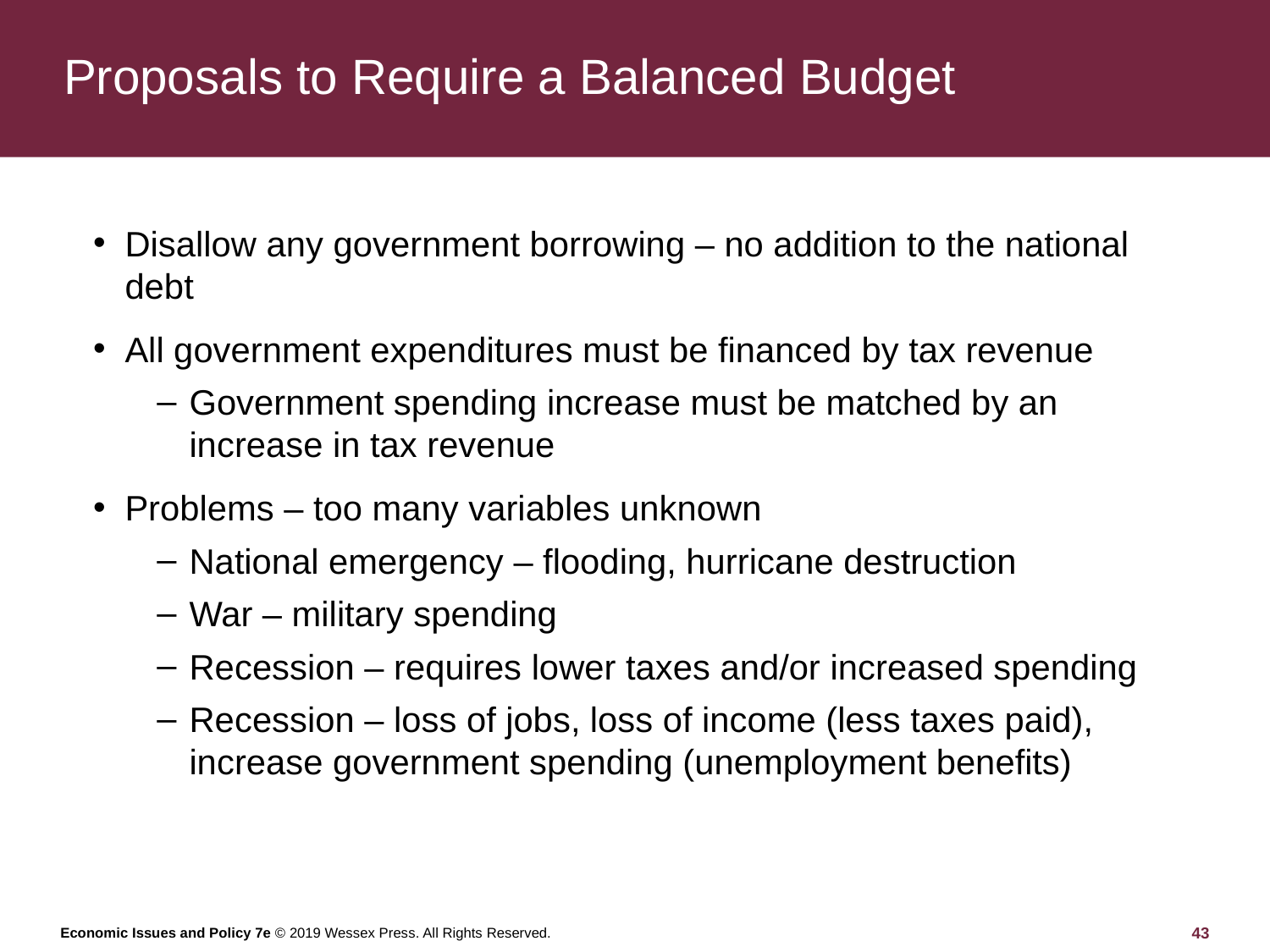

# Proposals to Require a Balanced Budget
Disallow any government borrowing – no addition to the national debt
All government expenditures must be financed by tax revenue
Government spending increase must be matched by an increase in tax revenue
Problems – too many variables unknown
National emergency – flooding, hurricane destruction
War – military spending
Recession – requires lower taxes and/or increased spending
Recession – loss of jobs, loss of income (less taxes paid), increase government spending (unemployment benefits)